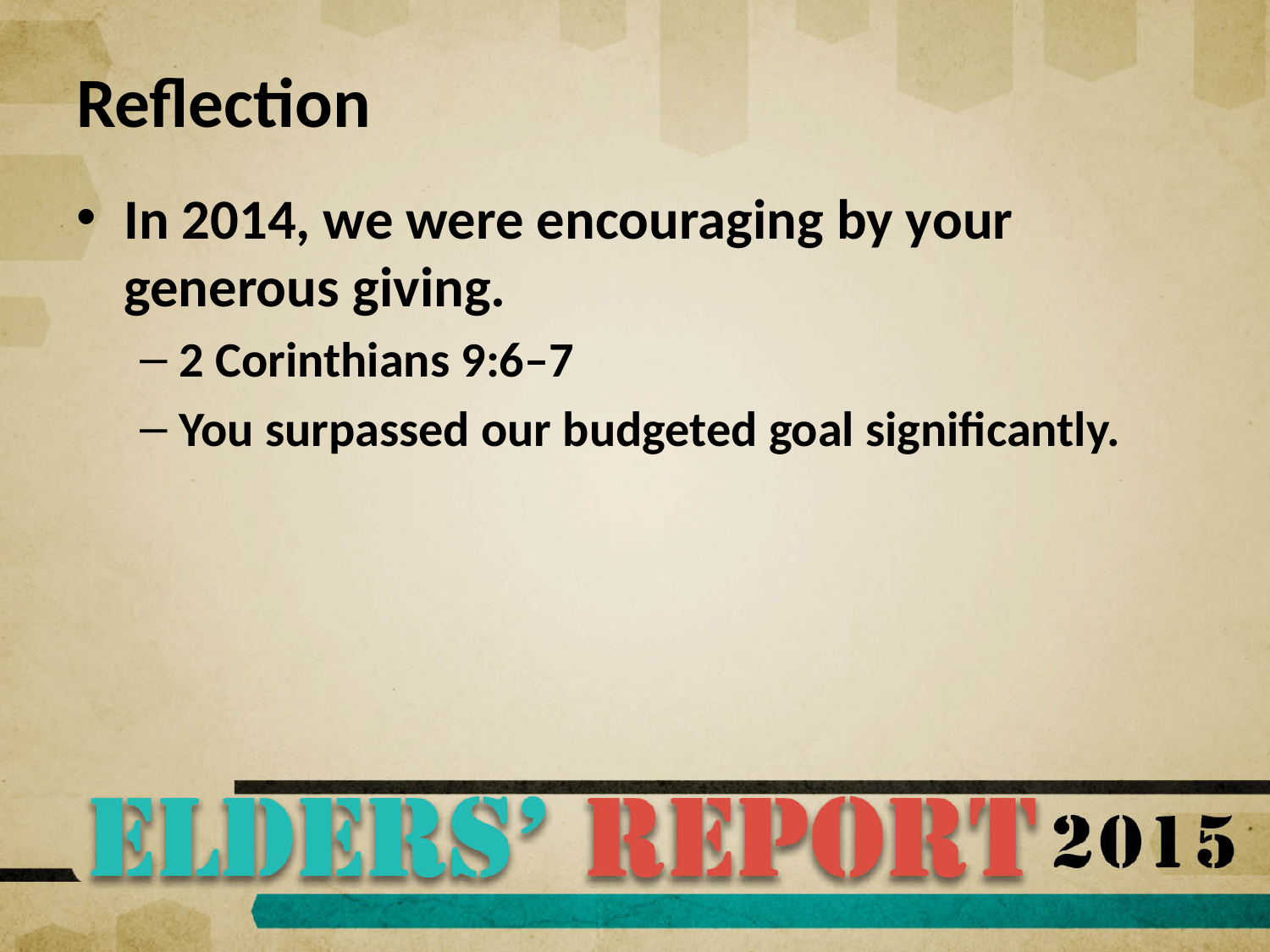

# Reflection
In 2014, we were encouraging by your generous giving.
2 Corinthians 9:6–7
You surpassed our budgeted goal significantly.